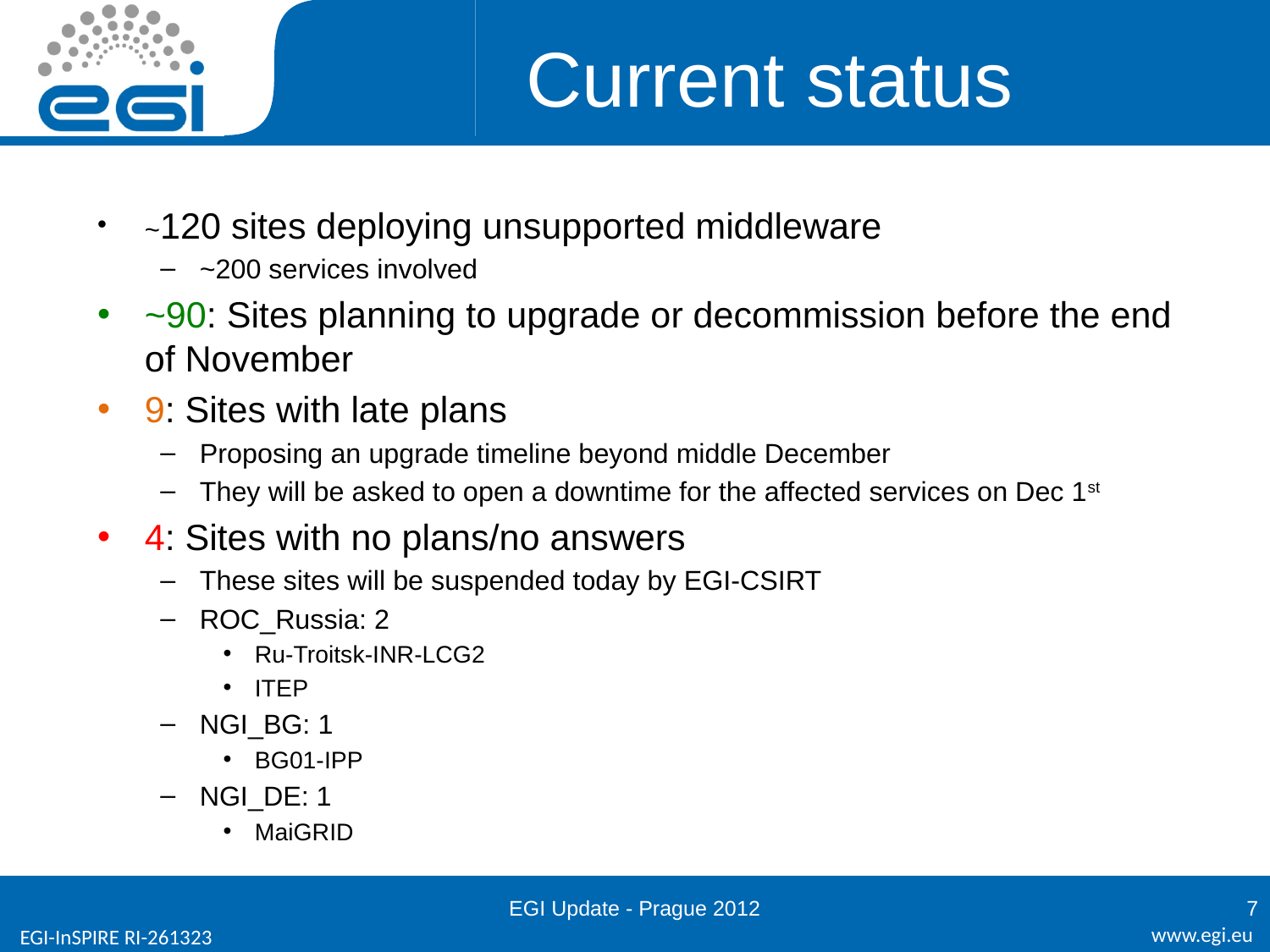

# Current status
~120 sites deploying unsupported middleware
~200 services involved
~90: Sites planning to upgrade or decommission before the end of November
9: Sites with late plans
Proposing an upgrade timeline beyond middle December
They will be asked to open a downtime for the affected services on Dec 1st
4: Sites with no plans/no answers
These sites will be suspended today by EGI-CSIRT
ROC_Russia: 2
Ru-Troitsk-INR-LCG2
ITEP
NGI_BG: 1
BG01-IPP
NGI_DE: 1
MaiGRID

EGI Update - Prague 2012
7